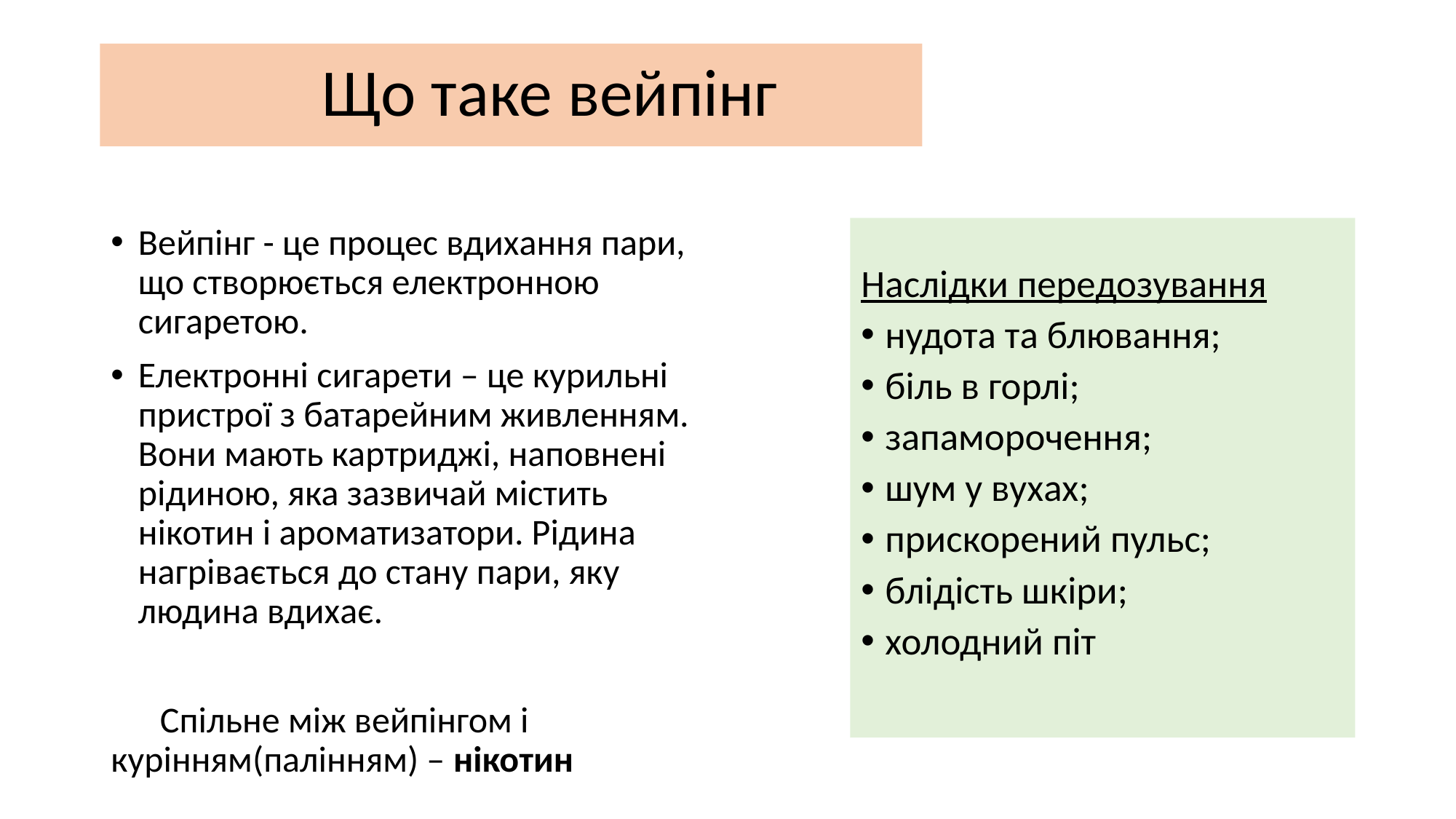

# Що таке вейпінг
Вейпінг - це процес вдихання пари, що створюється електронною сигаретою.
Електронні сигарети – це курильні пристрої з батарейним живленням. Вони мають картриджі, наповнені рідиною, яка зазвичай містить нікотин і ароматизатори. Рідина нагрівається до стану пари, яку людина вдихає.

      Спільне між вейпінгом і курінням(палінням) – нікотин

Наслідки передозування
нудота та блювання;
біль в горлі;
запаморочення;
шум у вухах;
прискорений пульс;
блідість шкіри;
холодний піт